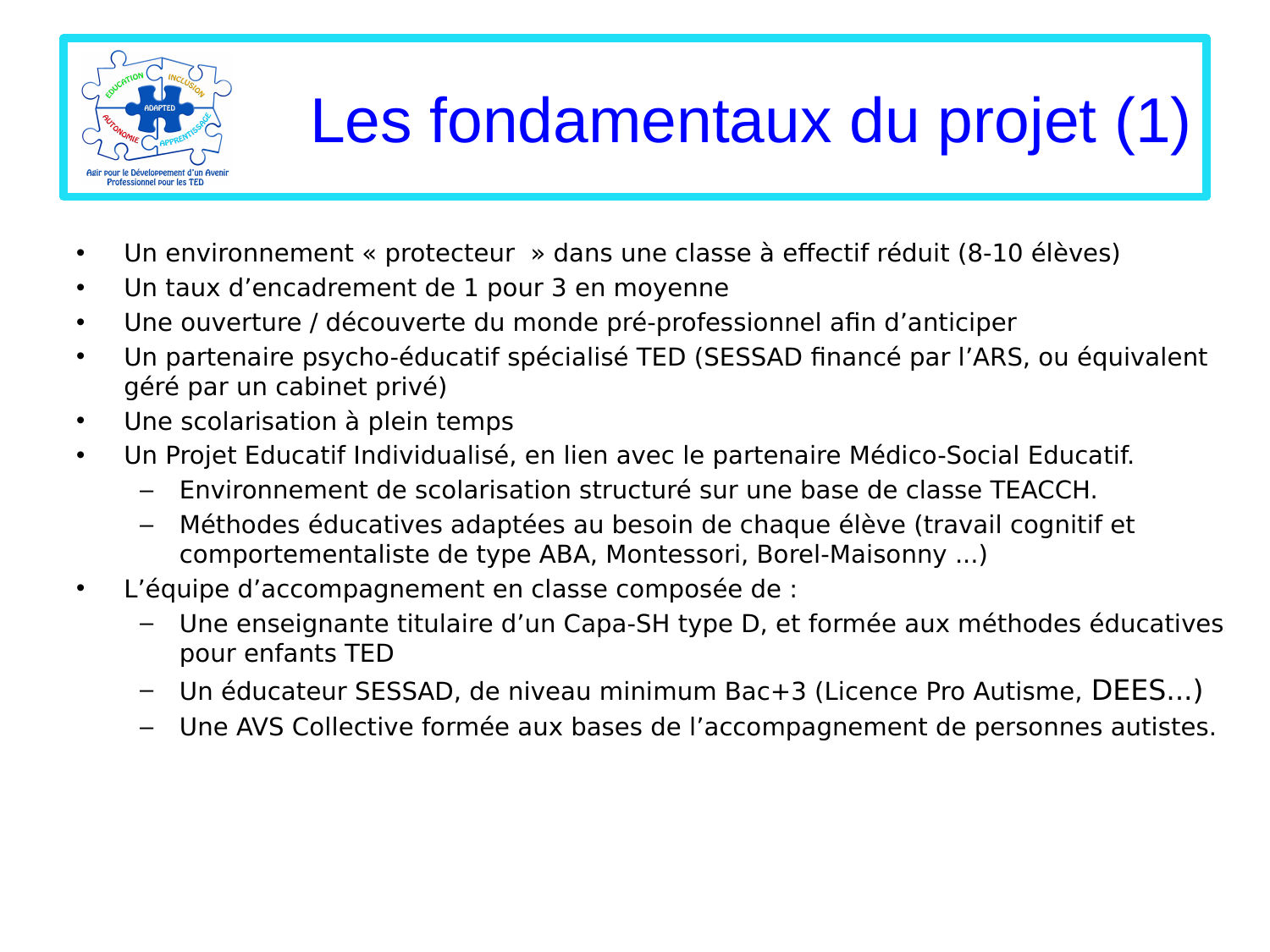

# Les fondamentaux du projet (1)

Un environnement « protecteur  » dans une classe à effectif réduit (8-10 élèves)
Un taux d’encadrement de 1 pour 3 en moyenne
Une ouverture / découverte du monde pré-professionnel afin d’anticiper
Un partenaire psycho-éducatif spécialisé TED (SESSAD financé par l’ARS, ou équivalent géré par un cabinet privé)
Une scolarisation à plein temps
Un Projet Educatif Individualisé, en lien avec le partenaire Médico-Social Educatif.
Environnement de scolarisation structuré sur une base de classe TEACCH.
Méthodes éducatives adaptées au besoin de chaque élève (travail cognitif et comportementaliste de type ABA, Montessori, Borel-Maisonny ...)
L’équipe d’accompagnement en classe composée de :
Une enseignante titulaire d’un Capa-SH type D, et formée aux méthodes éducatives pour enfants TED
Un éducateur SESSAD, de niveau minimum Bac+3 (Licence Pro Autisme, DEES...)
Une AVS Collective formée aux bases de l’accompagnement de personnes autistes.